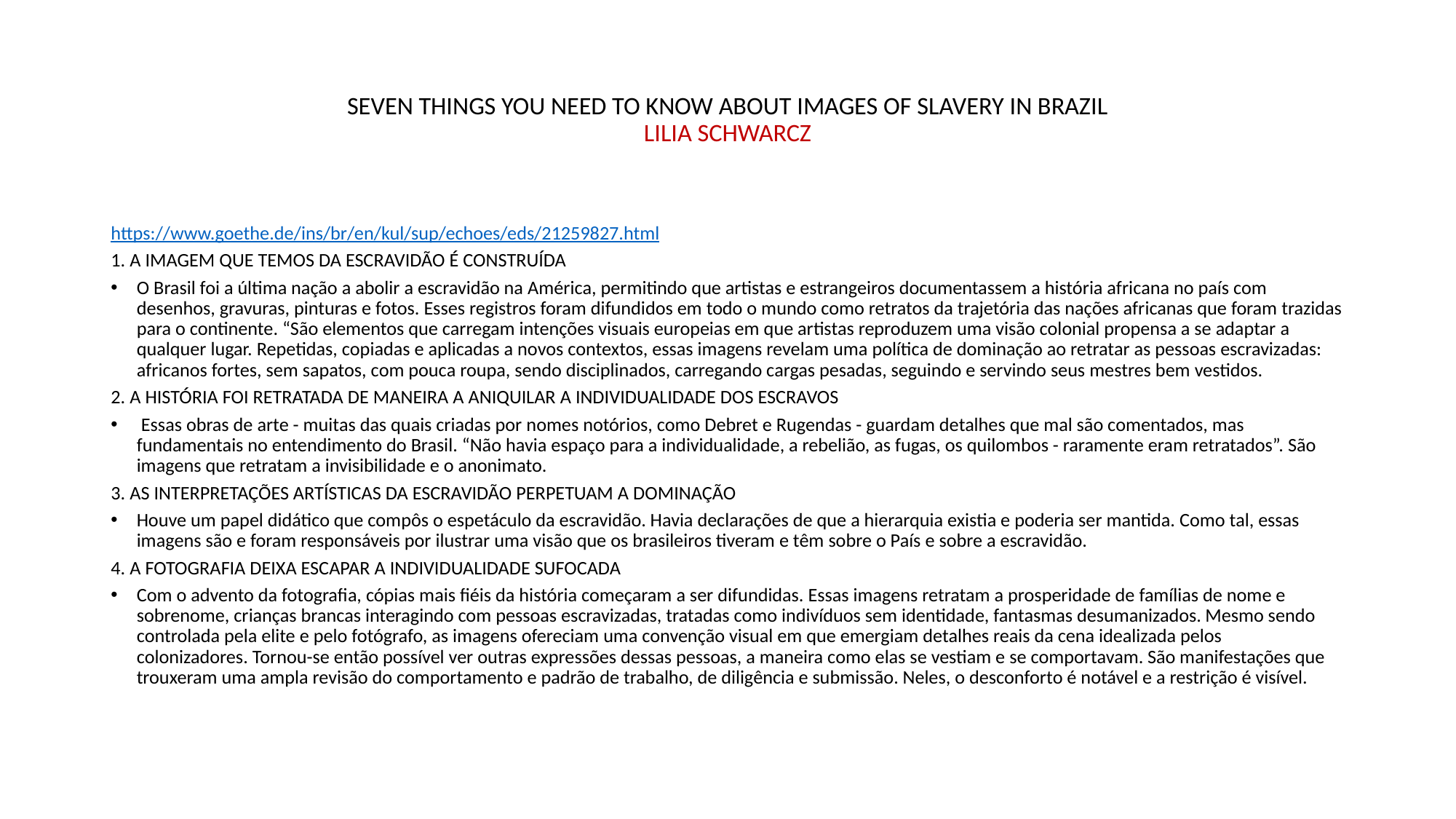

# SEVEN THINGS YOU NEED TO KNOW ABOUT IMAGES OF SLAVERY IN BRAZIL Lilia Schwarcz
https://www.goethe.de/ins/br/en/kul/sup/echoes/eds/21259827.html
1. A IMAGEM QUE TEMOS DA ESCRAVIDÃO É CONSTRUÍDA
O Brasil foi a última nação a abolir a escravidão na América, permitindo que artistas e estrangeiros documentassem a história africana no país com desenhos, gravuras, pinturas e fotos. Esses registros foram difundidos em todo o mundo como retratos da trajetória das nações africanas que foram trazidas para o continente. “São elementos que carregam intenções visuais europeias em que artistas reproduzem uma visão colonial propensa a se adaptar a qualquer lugar. Repetidas, copiadas e aplicadas a novos contextos, essas imagens revelam uma política de dominação ao retratar as pessoas escravizadas: africanos fortes, sem sapatos, com pouca roupa, sendo disciplinados, carregando cargas pesadas, seguindo e servindo seus mestres bem vestidos.
2. A HISTÓRIA FOI RETRATADA DE MANEIRA A ANIQUILAR A INDIVIDUALIDADE DOS ESCRAVOS
 Essas obras de arte - muitas das quais criadas por nomes notórios, como Debret e Rugendas - guardam detalhes que mal são comentados, mas fundamentais no entendimento do Brasil. “Não havia espaço para a individualidade, a rebelião, as fugas, os quilombos - raramente eram retratados”. São imagens que retratam a invisibilidade e o anonimato.
3. AS INTERPRETAÇÕES ARTÍSTICAS DA ESCRAVIDÃO PERPETUAM A DOMINAÇÃO
Houve um papel didático que compôs o espetáculo da escravidão. Havia declarações de que a hierarquia existia e poderia ser mantida. Como tal, essas imagens são e foram responsáveis ​​por ilustrar uma visão que os brasileiros tiveram e têm sobre o País e sobre a escravidão.
4. A FOTOGRAFIA DEIXA ESCAPAR A INDIVIDUALIDADE SUFOCADA
Com o advento da fotografia, cópias mais fiéis da história começaram a ser difundidas. Essas imagens retratam a prosperidade de famílias de nome e sobrenome, crianças brancas interagindo com pessoas escravizadas, tratadas como indivíduos sem identidade, fantasmas desumanizados. Mesmo sendo controlada pela elite e pelo fotógrafo, as imagens ofereciam uma convenção visual em que emergiam detalhes reais da cena idealizada pelos colonizadores. Tornou-se então possível ver outras expressões dessas pessoas, a maneira como elas se vestiam e se comportavam. São manifestações que trouxeram uma ampla revisão do comportamento e padrão de trabalho, de diligência e submissão. Neles, o desconforto é notável e a restrição é visível.